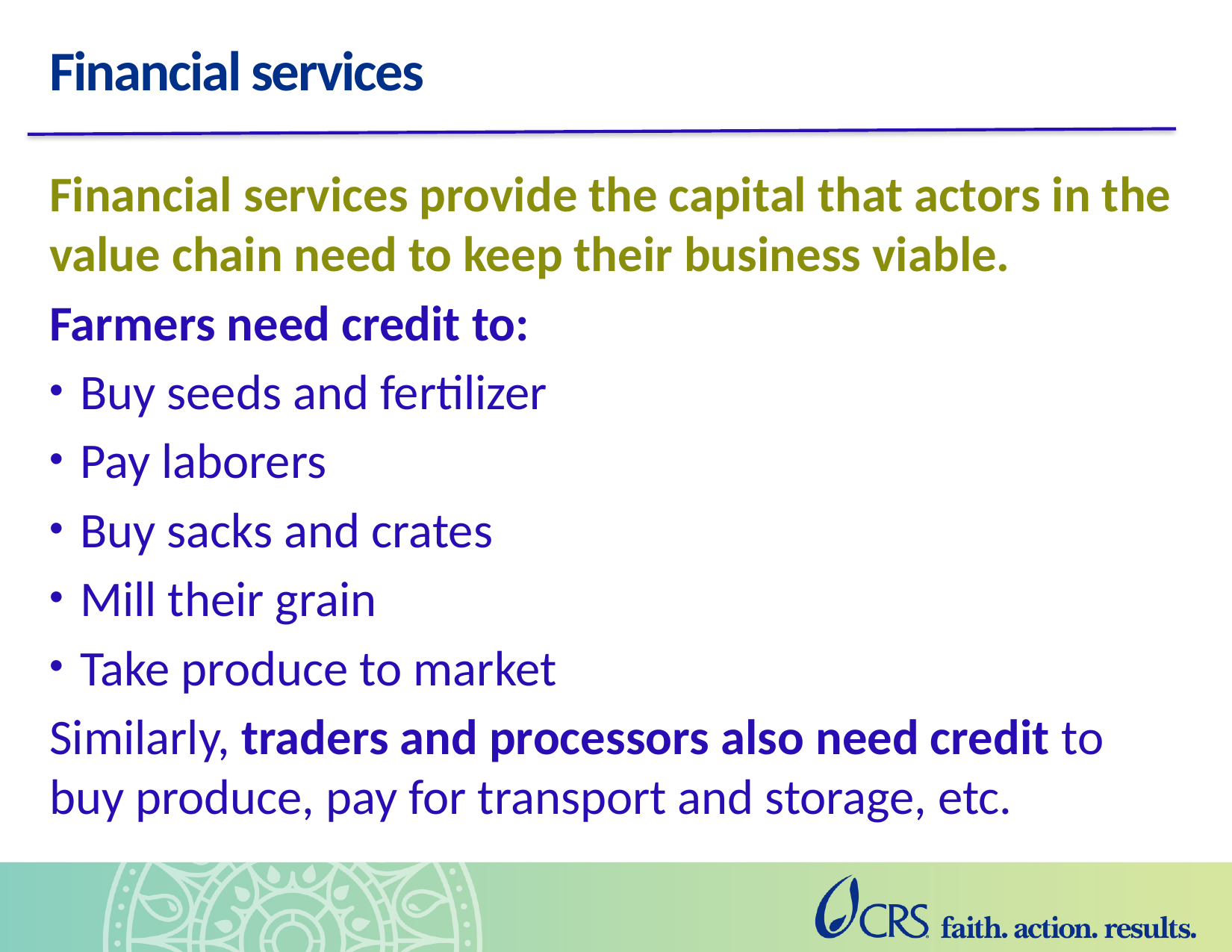

# Financial services
Financial services provide the capital that actors in the value chain need to keep their business viable.
Farmers need credit to:
Buy seeds and fertilizer
Pay laborers
Buy sacks and crates
Mill their grain
Take produce to market
Similarly, traders and processors also need credit to buy produce, pay for transport and storage, etc.